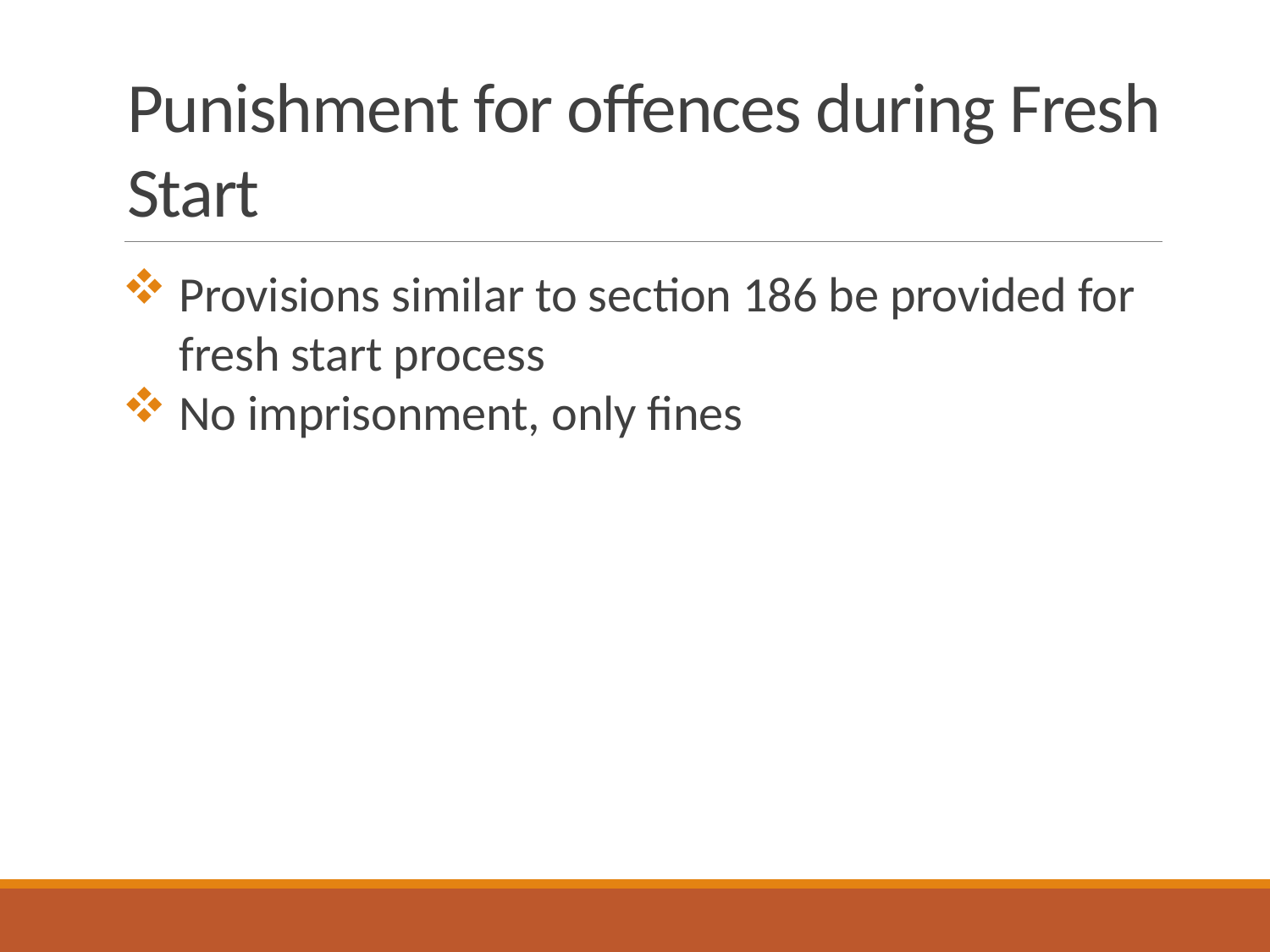

# Punishment for offences during Fresh Start
Provisions similar to section 186 be provided for fresh start process
No imprisonment, only fines